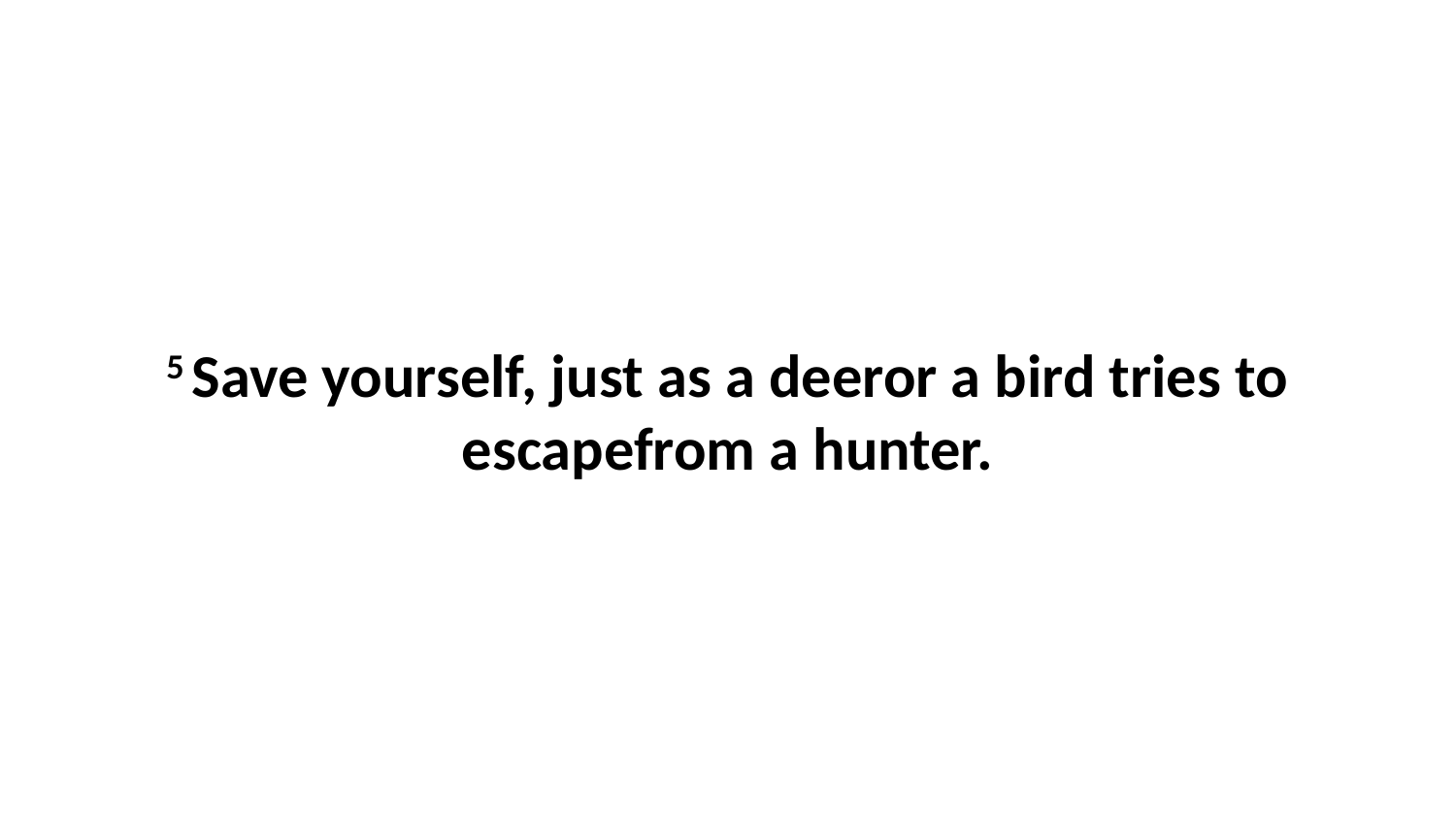

5 Save yourself, just as a deeror a bird tries to escapefrom a hunter.